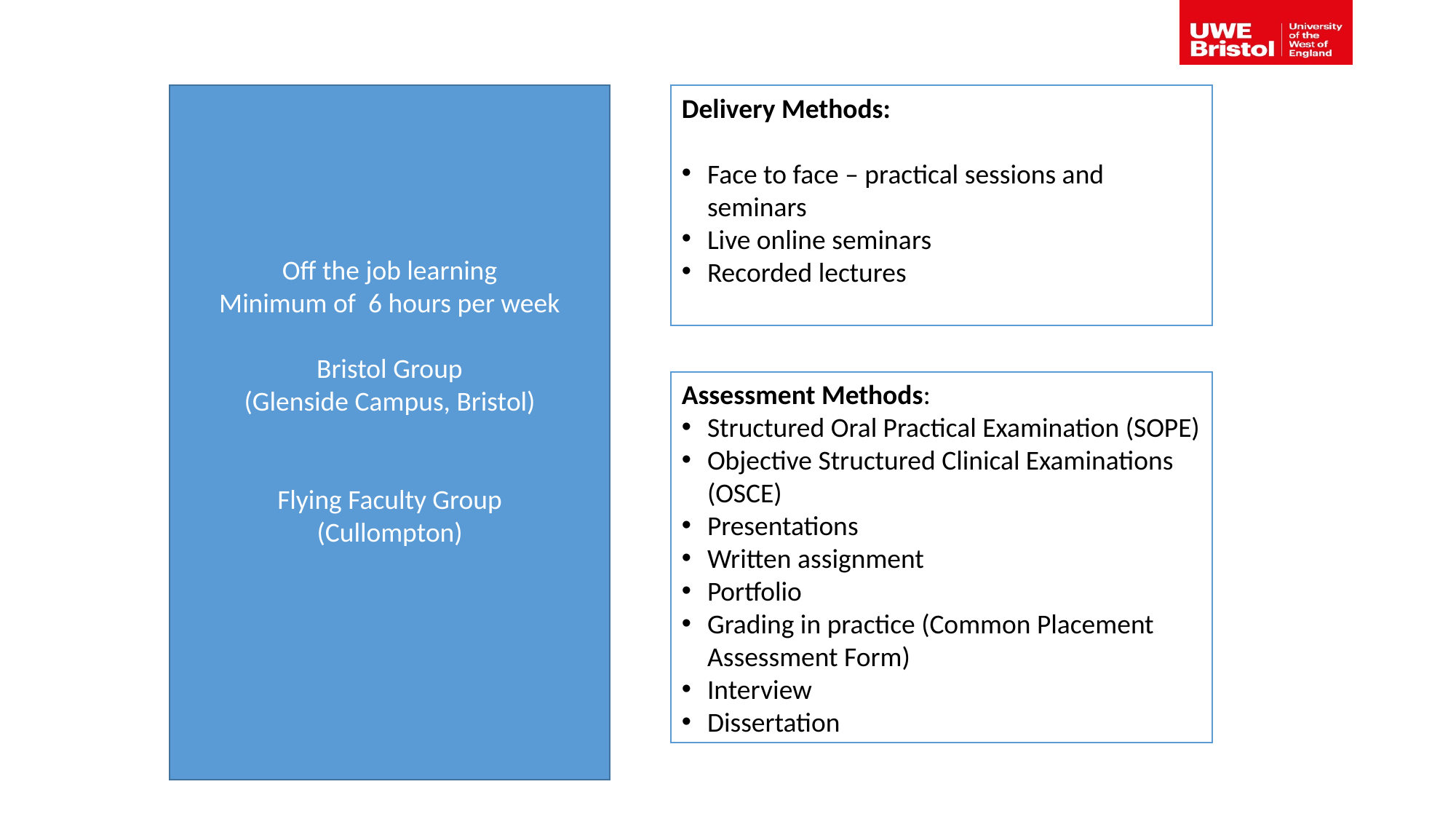

Off the job learning
Minimum of  6 hours per week

Bristol Group
(Glenside Campus, Bristol)

Flying Faculty Group
(Cullompton)

Delivery Methods:

Face to face – practical sessions and seminars
Live online seminars
Recorded lectures

Assessment Methods:
Structured Oral Practical Examination (SOPE)
Objective Structured Clinical Examinations (OSCE)
Presentations
Written assignment
Portfolio
Grading in practice (Common Placement Assessment Form)
Interview
Dissertation